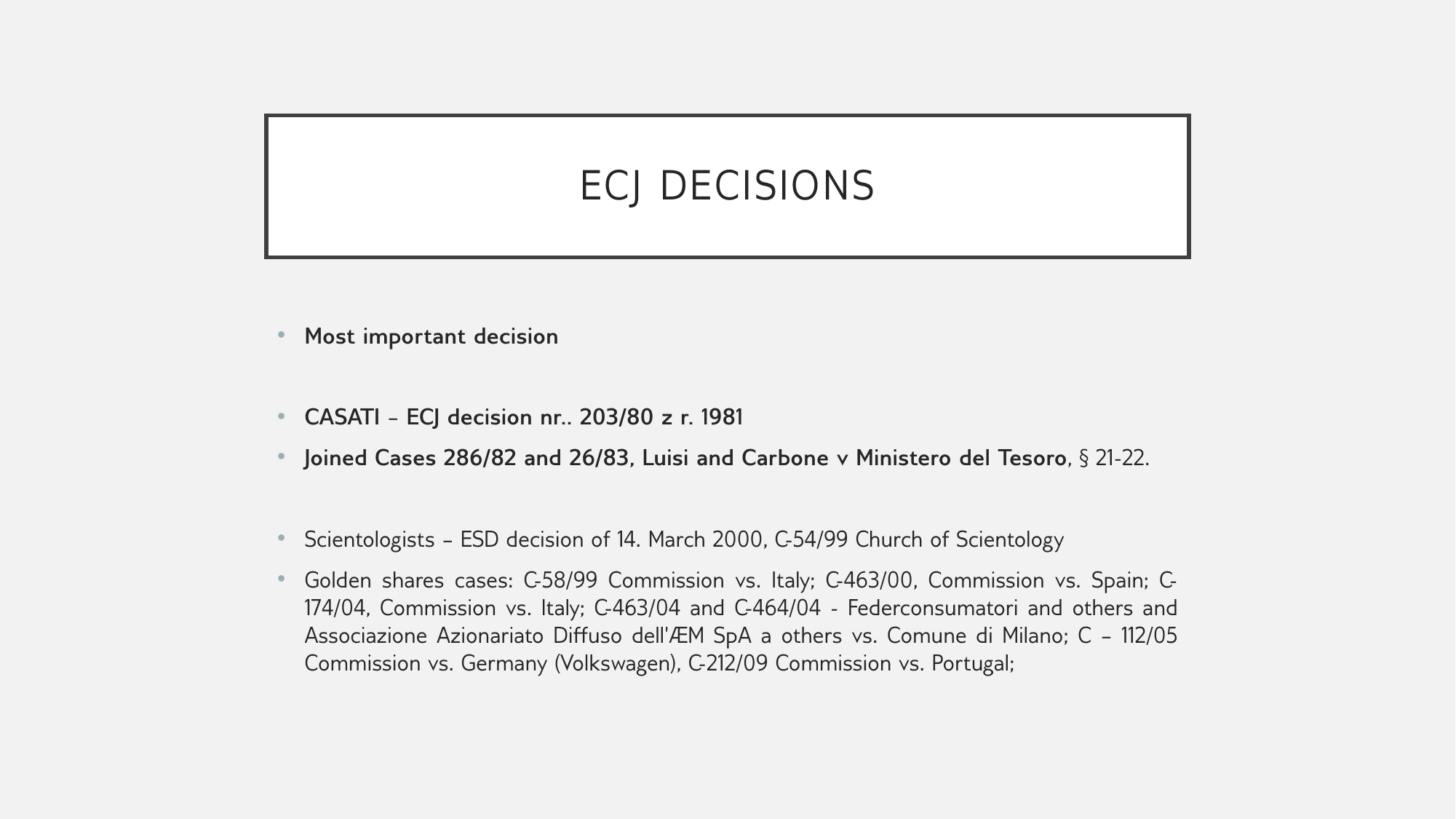

# ECJ Decisions
Most important decision

CASATI – ECJ decision nr.. 203/80 z r. 1981
Joined Cases 286/82 and 26/83, Luisi and Carbone v Ministero del Tesoro, § 21-22.

Scientologists – ESD decision of 14. March 2000, C-54/99 Church of Scientology
Golden shares cases: C-58/99 Commission vs. Italy; C-463/00, Commission vs. Spain; C-174/04, Commission vs. Italy; C-463/04 and C-464/04 - Federconsumatori and others and Associazione Azionariato Diffuso dell'AEM SpA a others vs. Comune di Milano; C – 112/05 Commission vs. Germany (Volkswagen), C-212/09 Commission vs. Portugal;